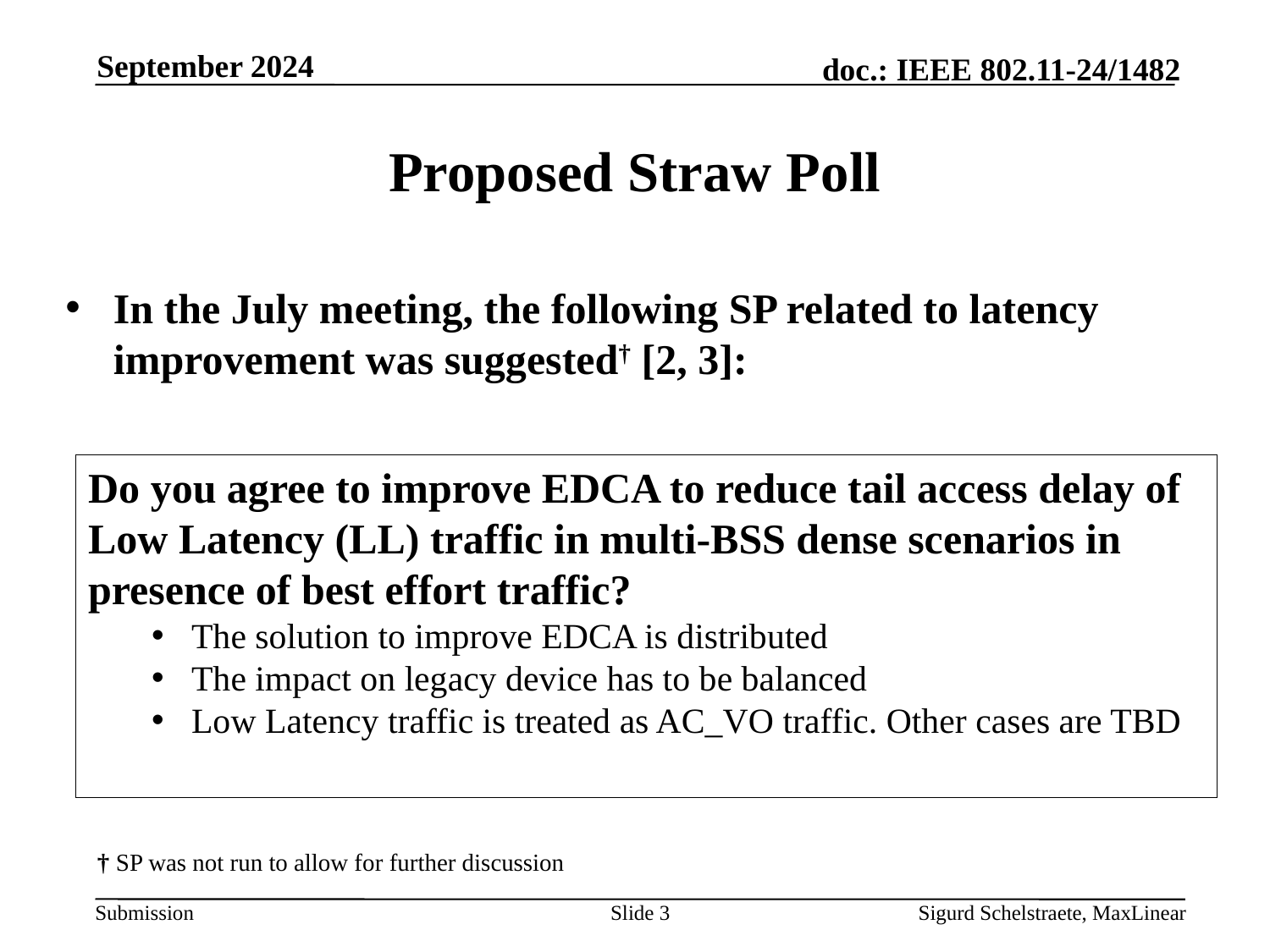

September 2024
# Proposed Straw Poll
In the July meeting, the following SP related to latency improvement was suggested† [2, 3]:

Do you agree to improve EDCA to reduce tail access delay of Low Latency (LL) traffic in multi-BSS dense scenarios in presence of best effort traffic?
The solution to improve EDCA is distributed
The impact on legacy device has to be balanced
Low Latency traffic is treated as AC_VO traffic. Other cases are TBD

† SP was not run to allow for further discussion
Slide 3
Sigurd Schelstraete, MaxLinear